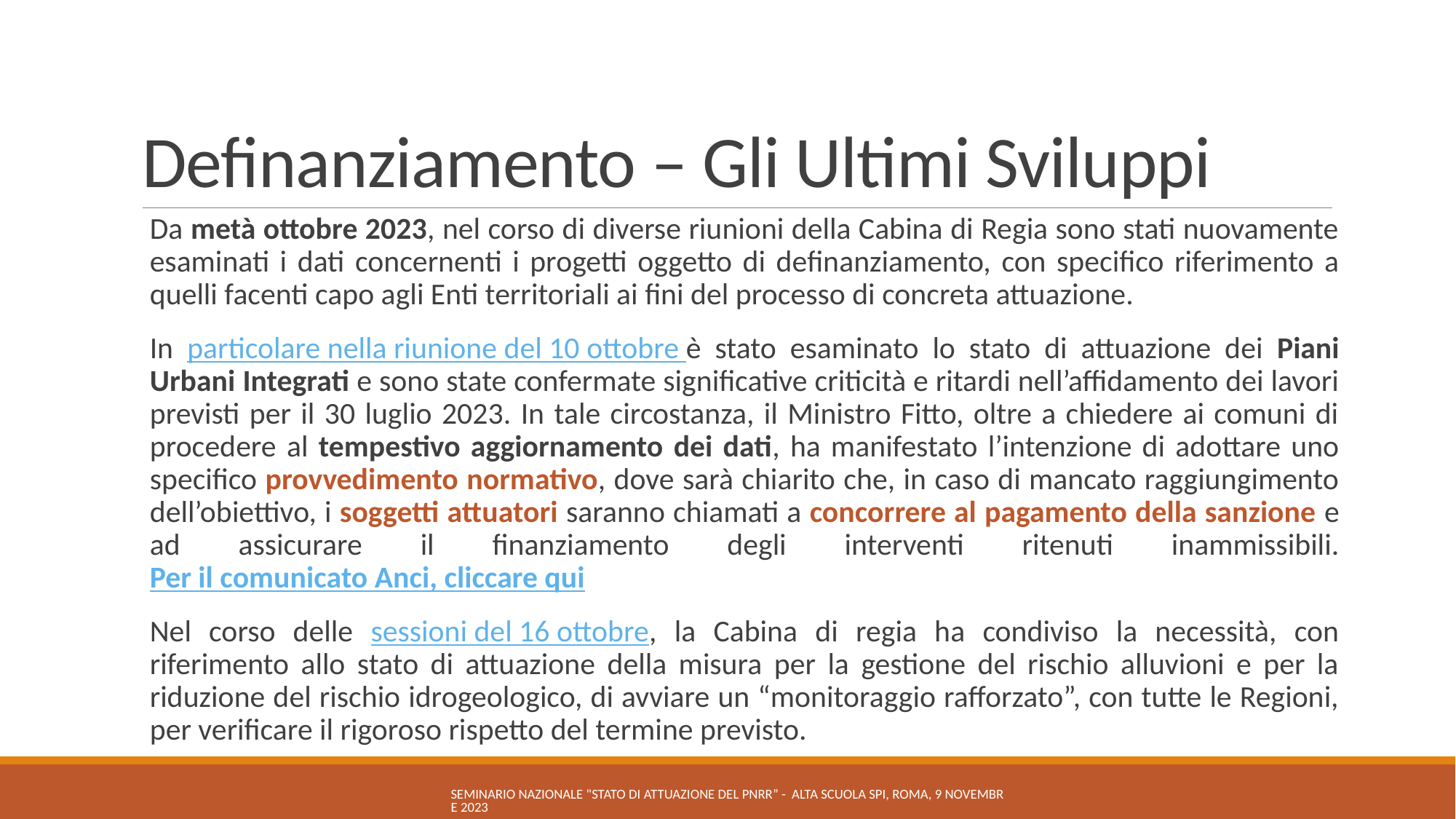

# Definanziamento – Gli Ultimi Sviluppi
Da metà ottobre 2023, nel corso di diverse riunioni della Cabina di Regia sono stati nuovamente esaminati i dati concernenti i progetti oggetto di definanziamento, con specifico riferimento a quelli facenti capo agli Enti territoriali ai fini del processo di concreta attuazione.
In particolare nella riunione del 10 ottobre è stato esaminato lo stato di attuazione dei Piani Urbani Integrati e sono state confermate significative criticità e ritardi nell’affidamento dei lavori previsti per il 30 luglio 2023. In tale circostanza, il Ministro Fitto, oltre a chiedere ai comuni di procedere al tempestivo aggiornamento dei dati, ha manifestato l’intenzione di adottare uno specifico provvedimento normativo, dove sarà chiarito che, in caso di mancato raggiungimento dell’obiettivo, i soggetti attuatori saranno chiamati a concorrere al pagamento della sanzione e ad assicurare il finanziamento degli interventi ritenuti inammissibili. Per il comunicato Anci, cliccare qui
Nel corso delle sessioni del 16 ottobre, la Cabina di regia ha condiviso la necessità, con riferimento allo stato di attuazione della misura per la gestione del rischio alluvioni e per la riduzione del rischio idrogeologico, di avviare un “monitoraggio rafforzato”, con tutte le Regioni, per verificare il rigoroso rispetto del termine previsto.

Seminario nazionale "Stato di attuazione del PNRR” -  Alta Scuola SPI, Roma, 9 novembre 2023